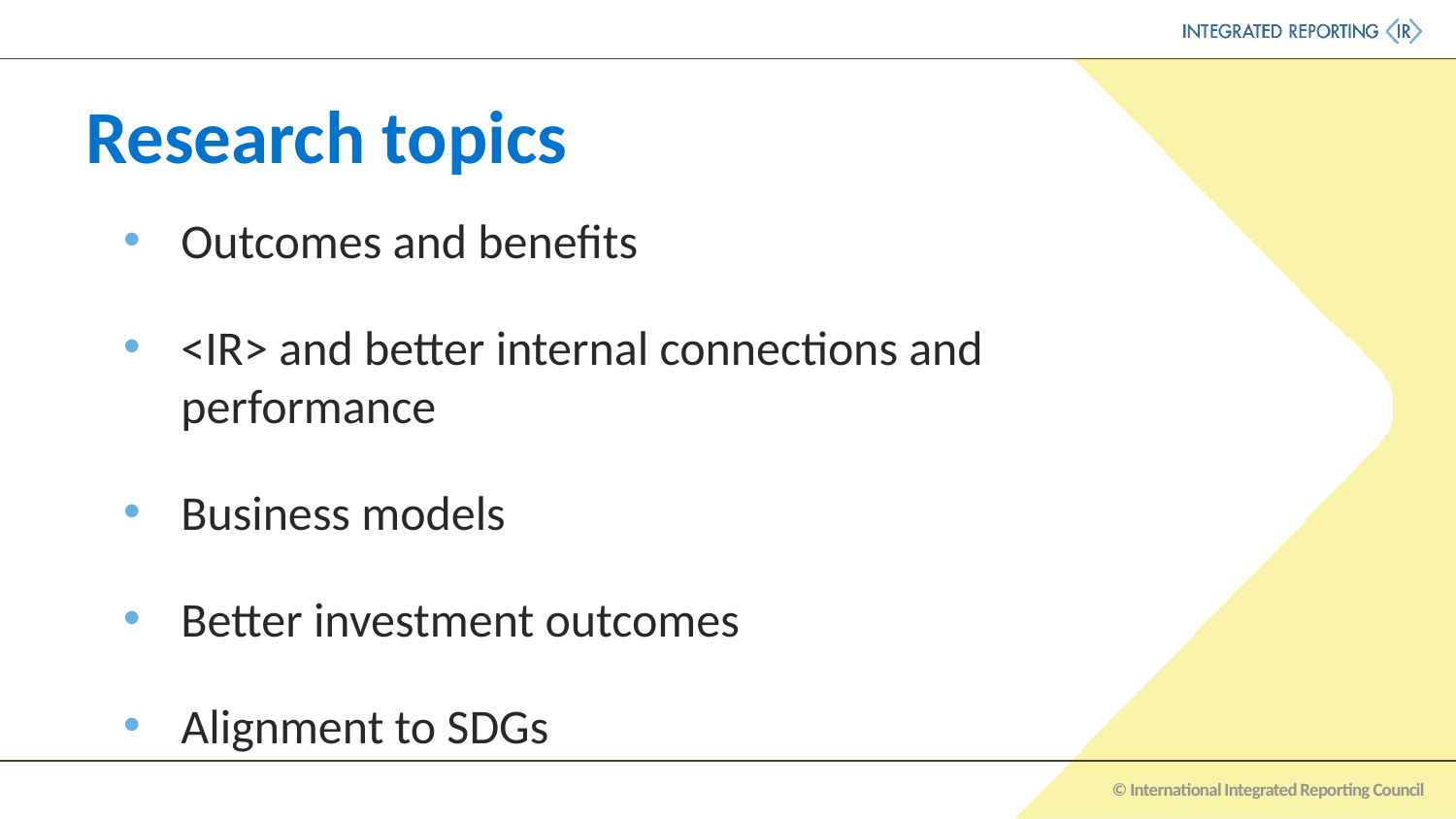

# Research topics
Outcomes and benefits
<IR> and better internal connections and performance
Business models
Better investment outcomes
Alignment to SDGs